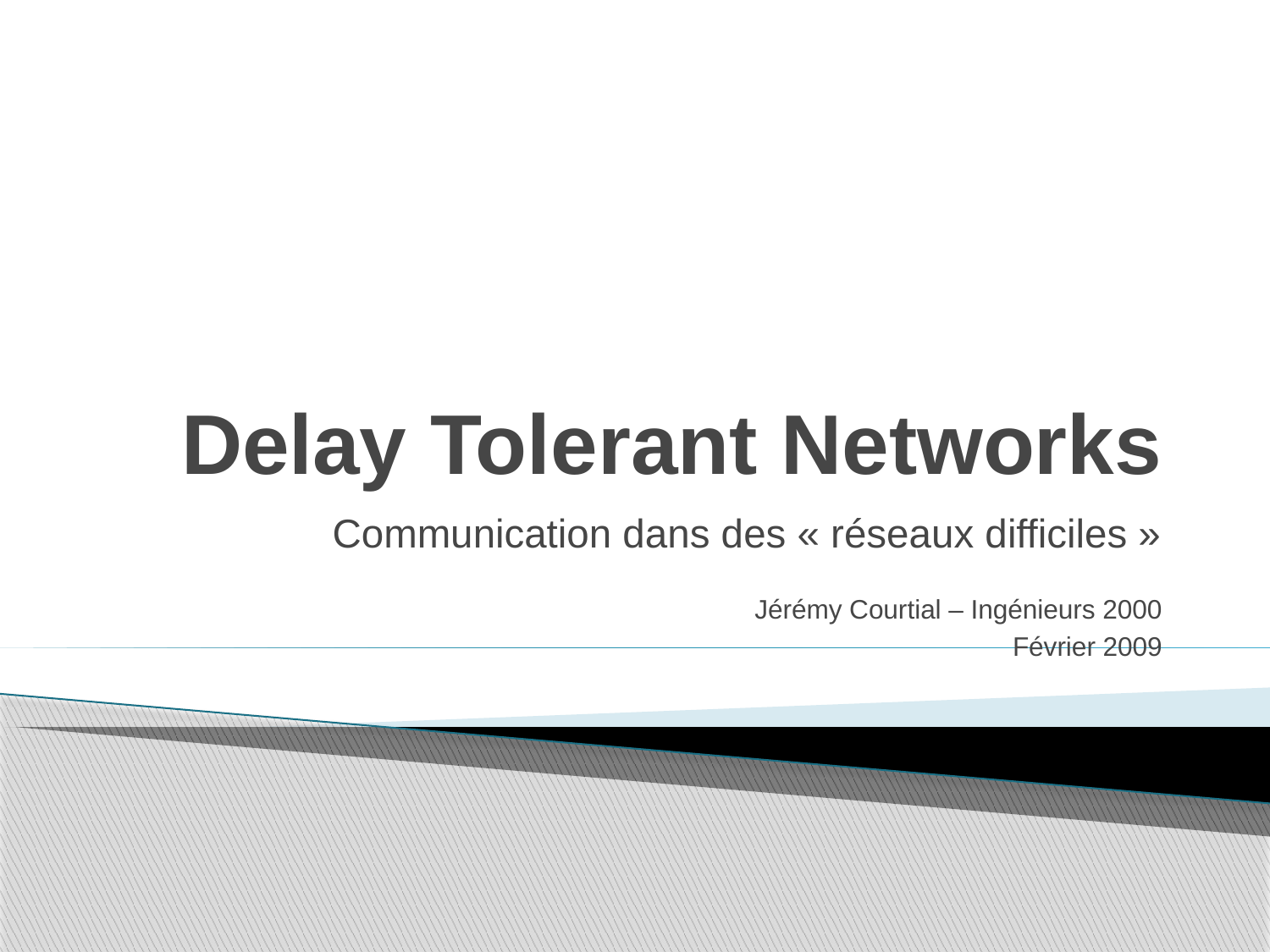

# Delay Tolerant Networks
Communication dans des « réseaux difficiles »
Jérémy Courtial – Ingénieurs 2000
Février 2009